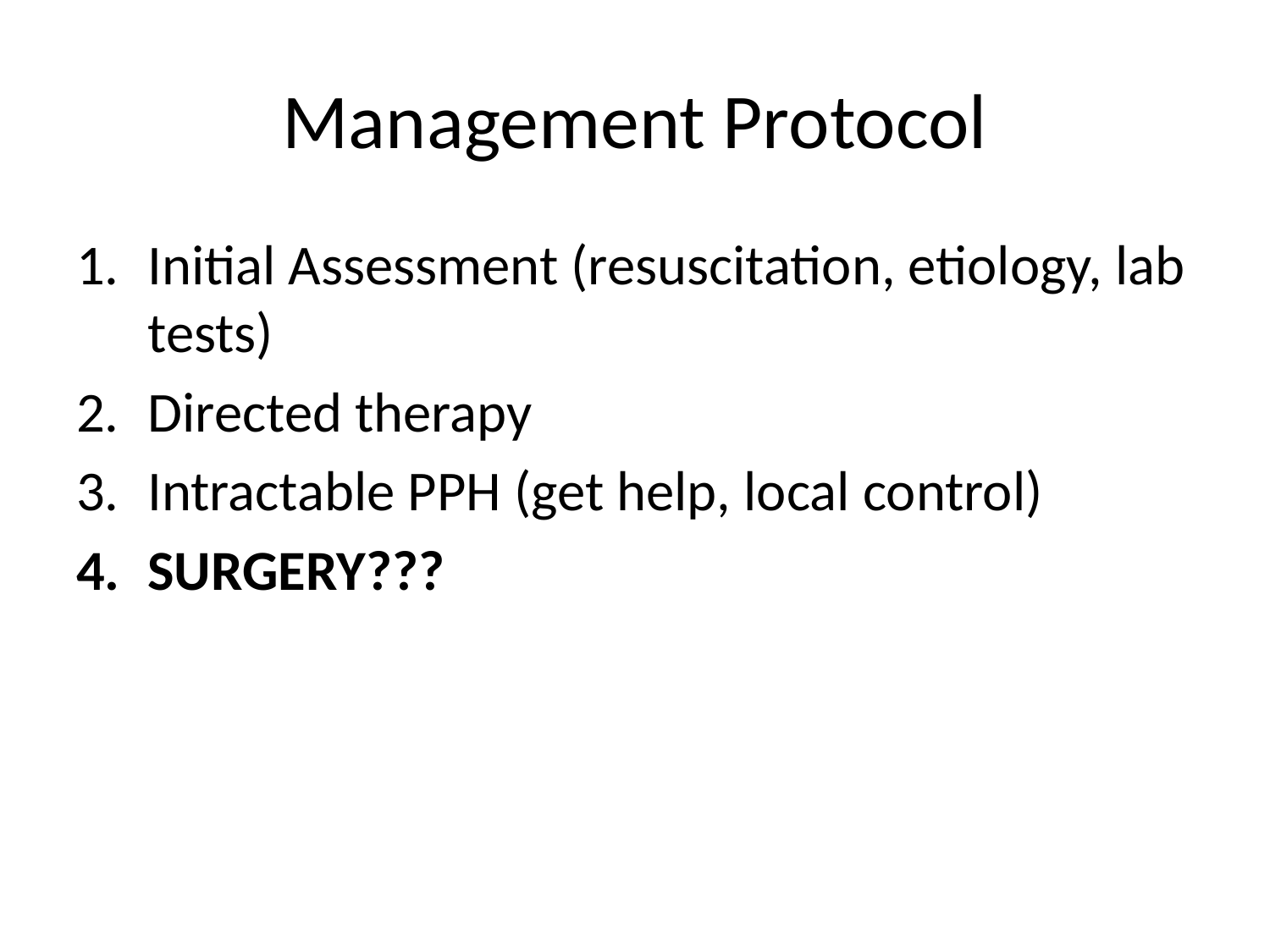

# Management Protocol
Initial Assessment (resuscitation, etiology, lab tests)
Directed therapy
Intractable PPH (get help, local control)
SURGERY???